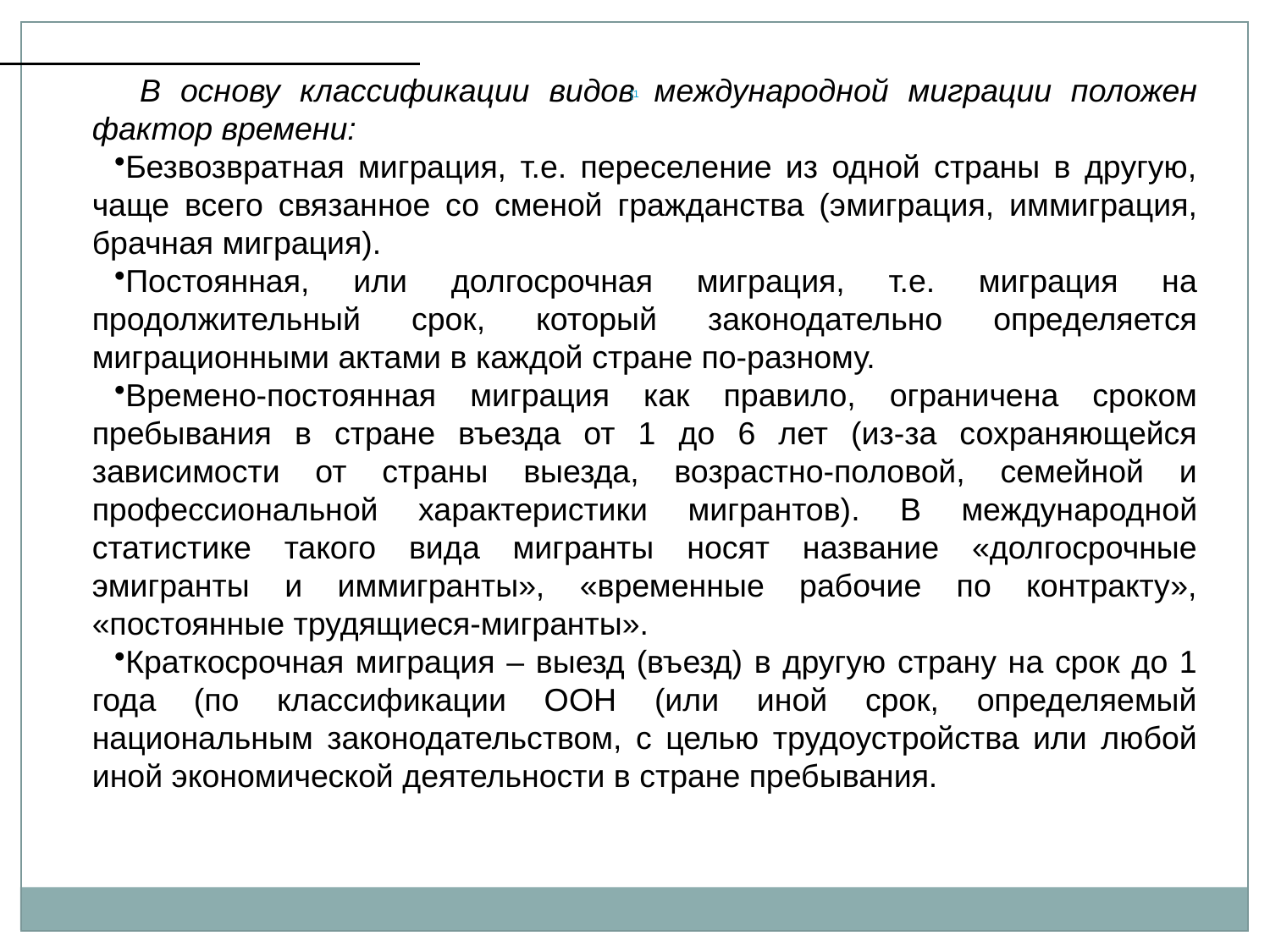

В основу классификации видов международной миграции положен фактор времени:
Безвозвратная миграция, т.е. переселение из одной страны в другую, чаще всего связанное со сменой гражданства (эмиграция, иммиграция, брачная миграция).
Постоянная, или долгосрочная миграция, т.е. миграция на продолжительный срок, который законодательно определяется миграционными актами в каждой стране по-разному.
Времено-постоянная миграция как правило, ограничена сроком пребывания в стране въезда от 1 до 6 лет (из-за сохраняющейся зависимости от страны выезда, возрастно-половой, семейной и профессиональной характеристики мигрантов). В международной статистике такого вида мигранты носят название «долгосрочные эмигранты и иммигранты», «временные рабочие по контракту», «постоянные трудящиеся-мигранты».
Краткосрочная миграция – выезд (въезд) в другую страну на срок до 1 года (по классификации ООН (или иной срок, определяемый национальным законодательством, с целью трудоустройства или любой иной экономической деятельности в стране пребывания.

[1